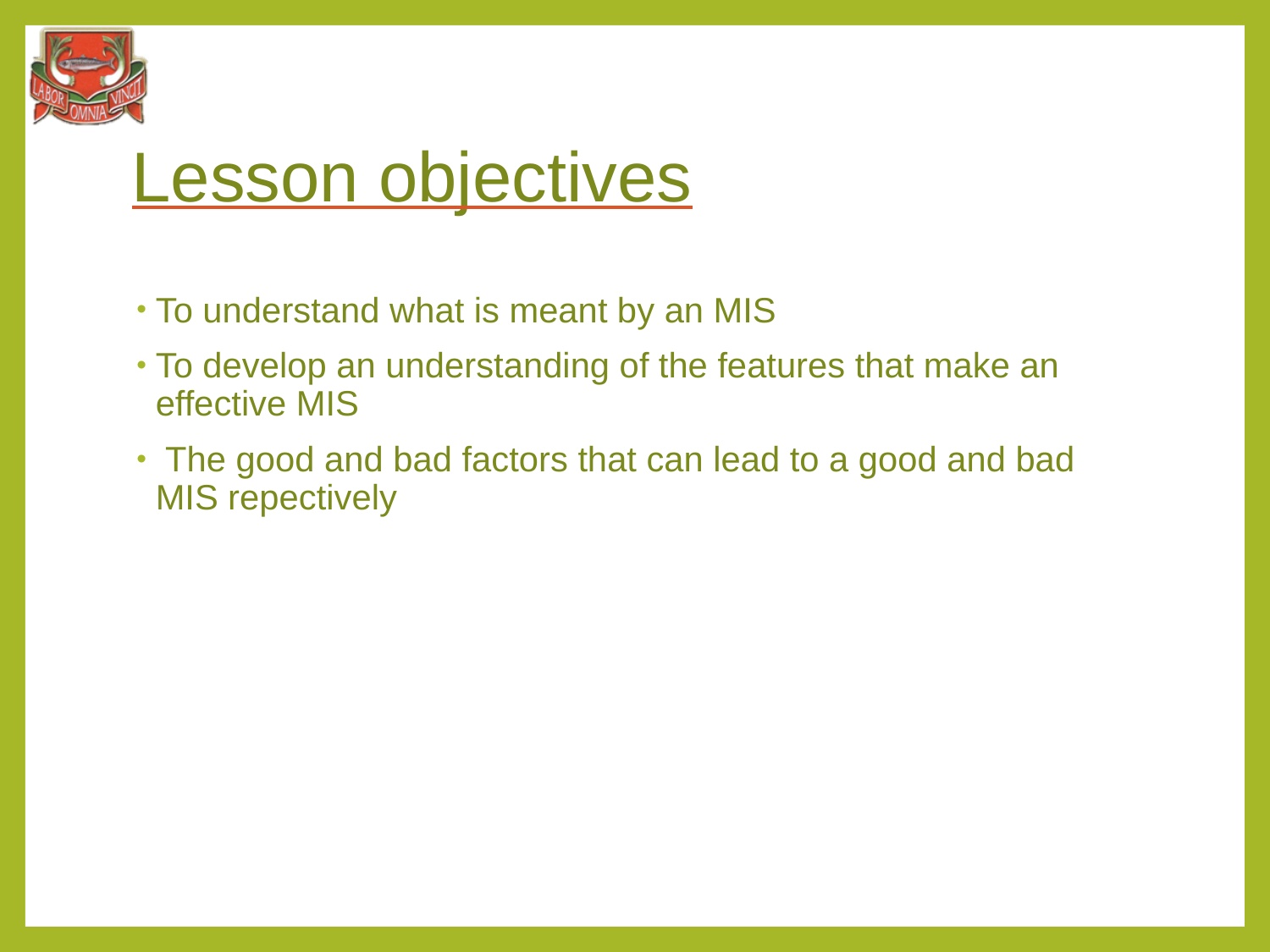

# Lesson objectives
To understand what is meant by an MIS
To develop an understanding of the features that make an effective MIS
 The good and bad factors that can lead to a good and bad MIS repectively